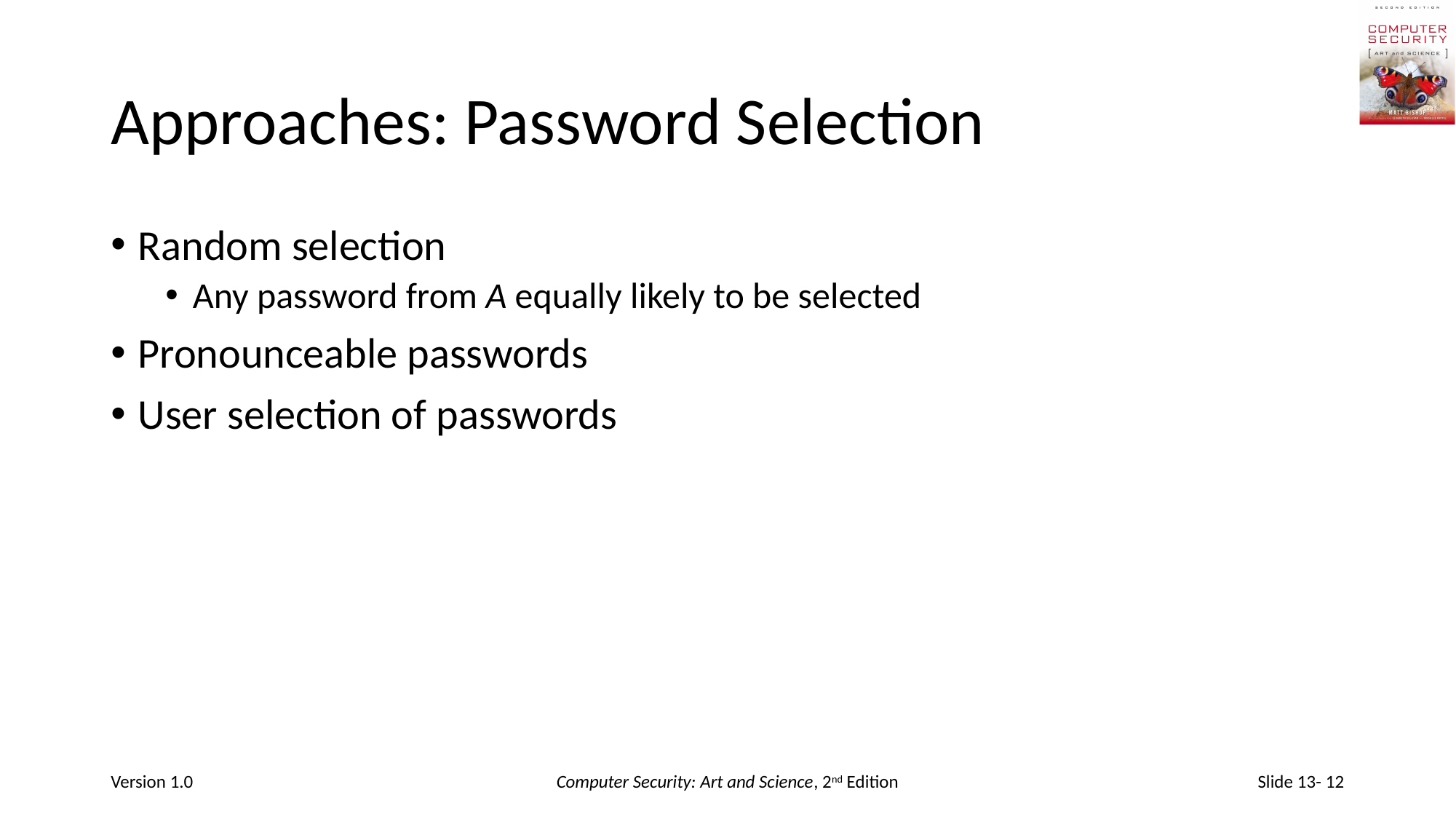

# Approaches: Password Selection
Random selection
Any password from A equally likely to be selected
Pronounceable passwords
User selection of passwords
Version 1.0
Computer Security: Art and Science, 2nd Edition
Slide 13- 12